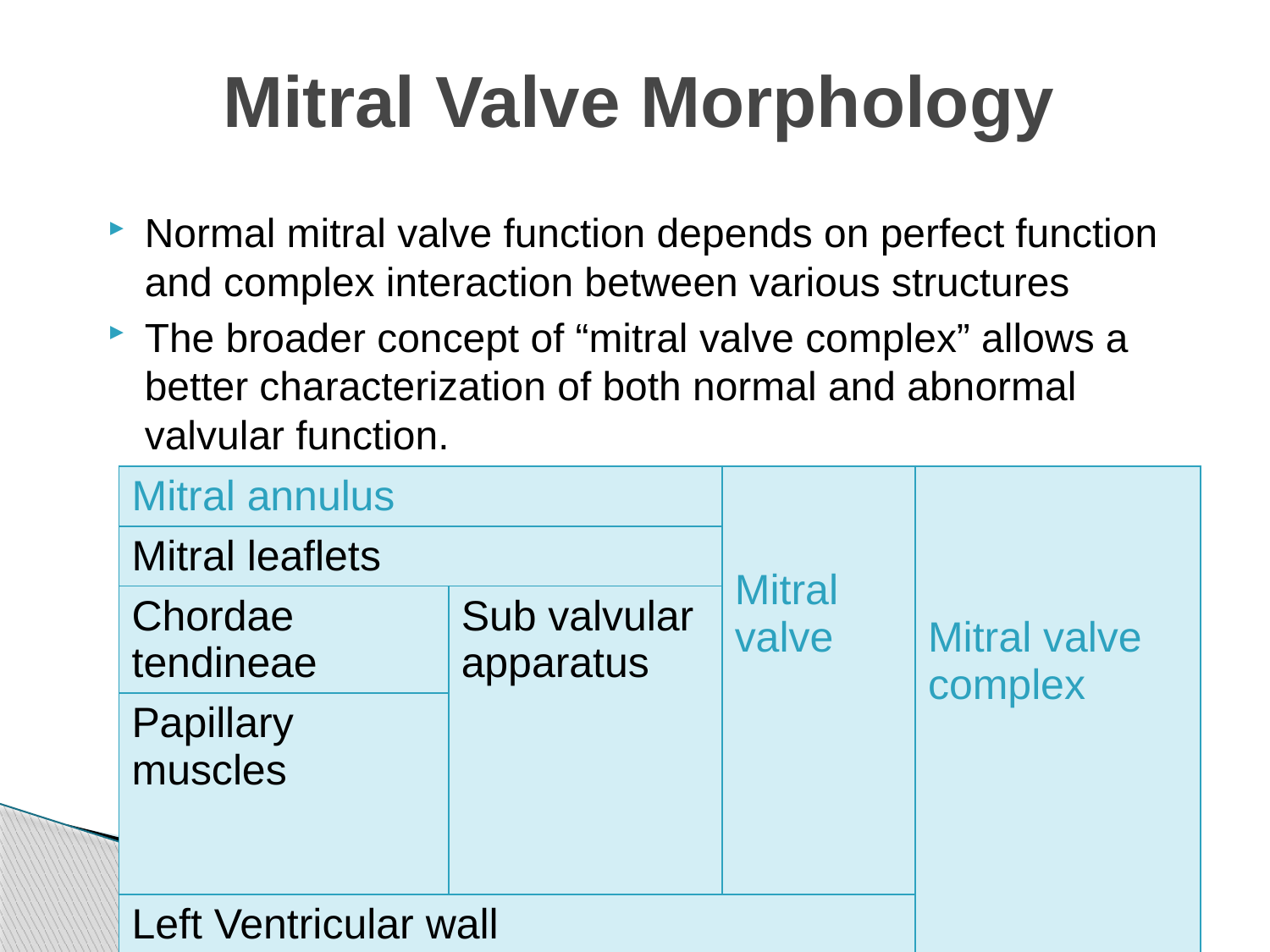

# Mitral Valve Morphology
Normal mitral valve function depends on perfect function and complex interaction between various structures
The broader concept of “mitral valve complex” allows a better characterization of both normal and abnormal valvular function.
| Mitral annulus |  | Mitral valve | Mitral valve complex |
| --- | --- | --- | --- |
| Mitral leaflets |  |  |  |
| Chordae tendineae | Sub valvular apparatus |  |  |
| Papillary muscles |  |  |  |
| Left Ventricular wall |  |  |  |
| Left atrium |  |  |  |